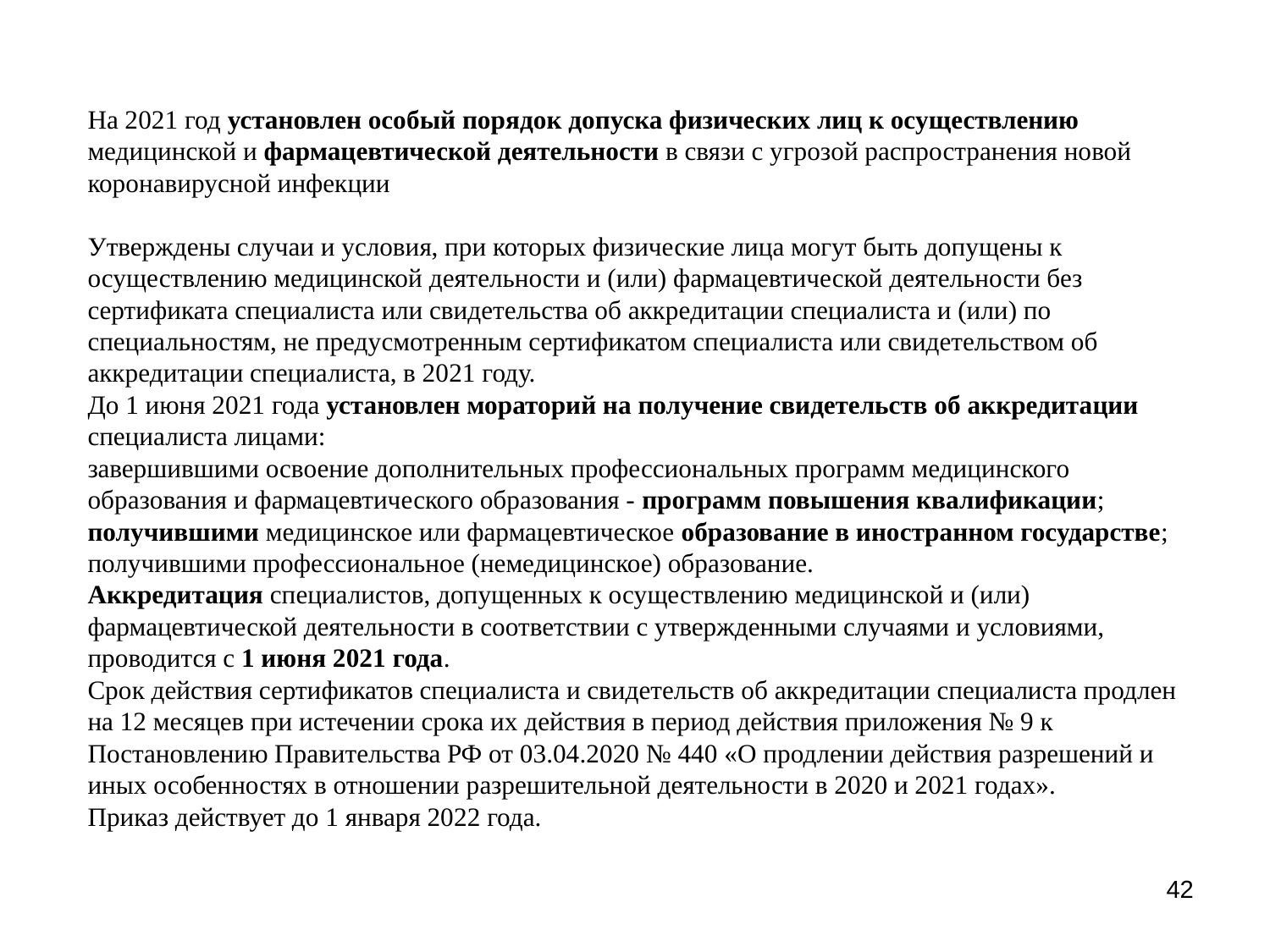

На 2021 год установлен особый порядок допуска физических лиц к осуществлению медицинской и фармацевтической деятельности в связи с угрозой распространения новой коронавирусной инфекции

Утверждены случаи и условия, при которых физические лица могут быть допущены к осуществлению медицинской деятельности и (или) фармацевтической деятельности без сертификата специалиста или свидетельства об аккредитации специалиста и (или) по специальностям, не предусмотренным сертификатом специалиста или свидетельством об аккредитации специалиста, в 2021 году.
До 1 июня 2021 года установлен мораторий на получение свидетельств об аккредитации специалиста лицами:
завершившими освоение дополнительных профессиональных программ медицинского образования и фармацевтического образования - программ повышения квалификации;
получившими медицинское или фармацевтическое образование в иностранном государстве;
получившими профессиональное (немедицинское) образование.
Аккредитация специалистов, допущенных к осуществлению медицинской и (или) фармацевтической деятельности в соответствии с утвержденными случаями и условиями, проводится с 1 июня 2021 года.
Срок действия сертификатов специалиста и свидетельств об аккредитации специалиста продлен на 12 месяцев при истечении срока их действия в период действия приложения № 9 к Постановлению Правительства РФ от 03.04.2020 № 440 «О продлении действия разрешений и иных особенностях в отношении разрешительной деятельности в 2020 и 2021 годах».
Приказ действует до 1 января 2022 года.

42